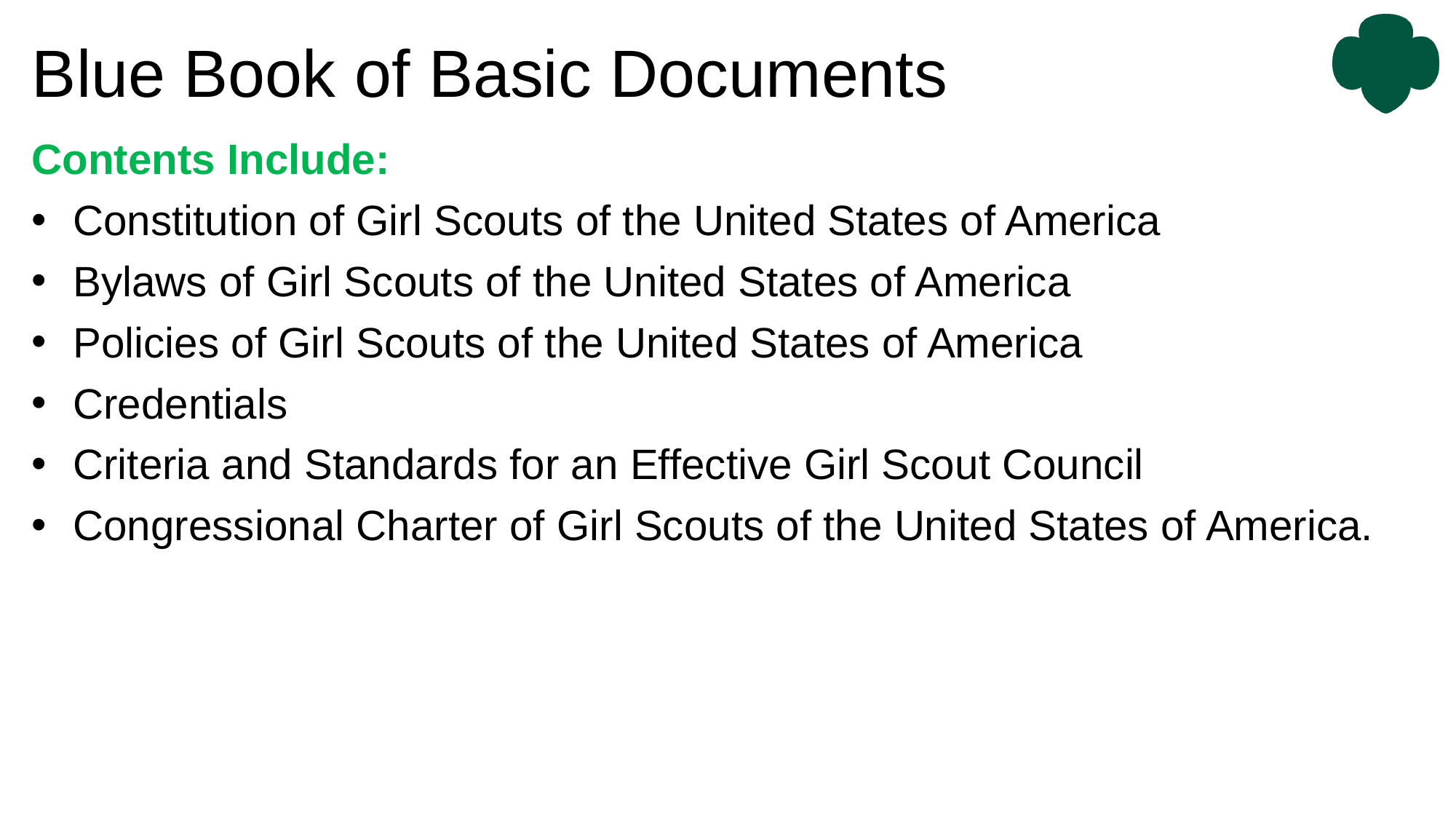

# Blue Book of Basic Documents
Contents Include:
Constitution of Girl Scouts of the United States of America
Bylaws of Girl Scouts of the United States of America
Policies of Girl Scouts of the United States of America
Credentials
Criteria and Standards for an Effective Girl Scout Council
Congressional Charter of Girl Scouts of the United States of America.